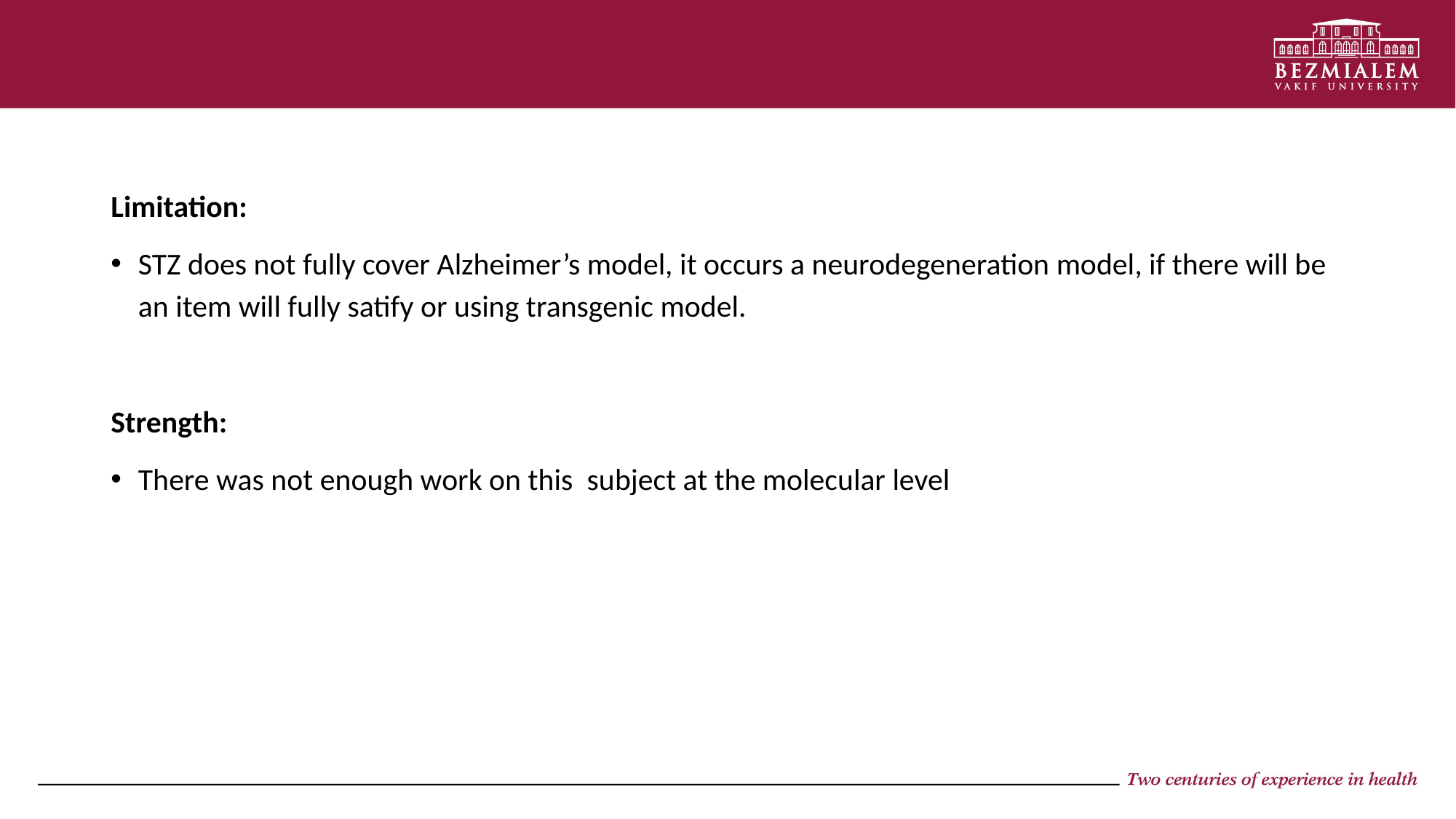

#

Limitation:
STZ does not fully cover Alzheimer’s model, it occurs a neurodegeneration model, if there will be an item will fully satify or using transgenic model.

Strength:
There was not enough work on this  subject at the molecular level